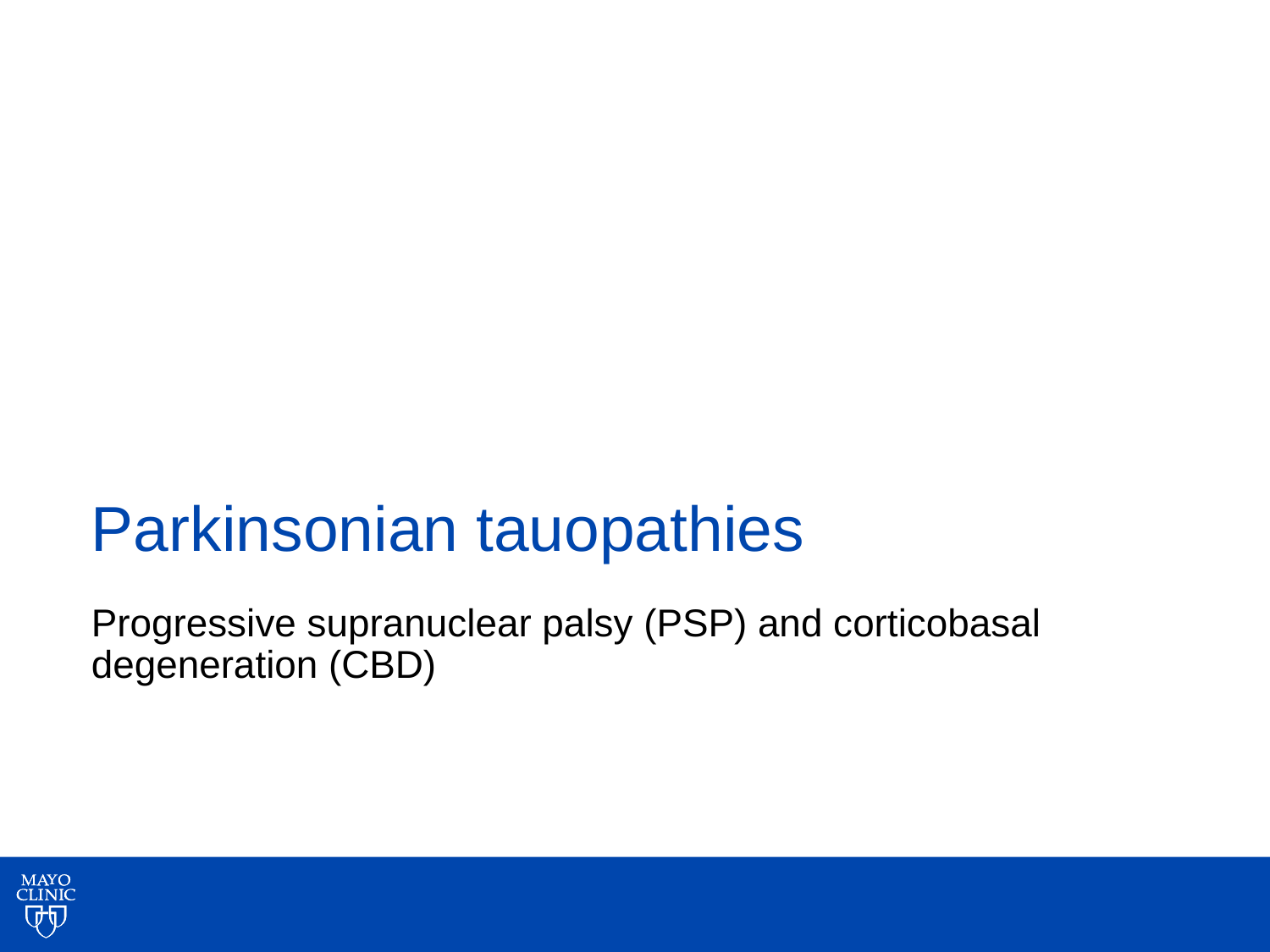

# Parkinsonian tauopathies
Progressive supranuclear palsy (PSP) and corticobasal degeneration (CBD)